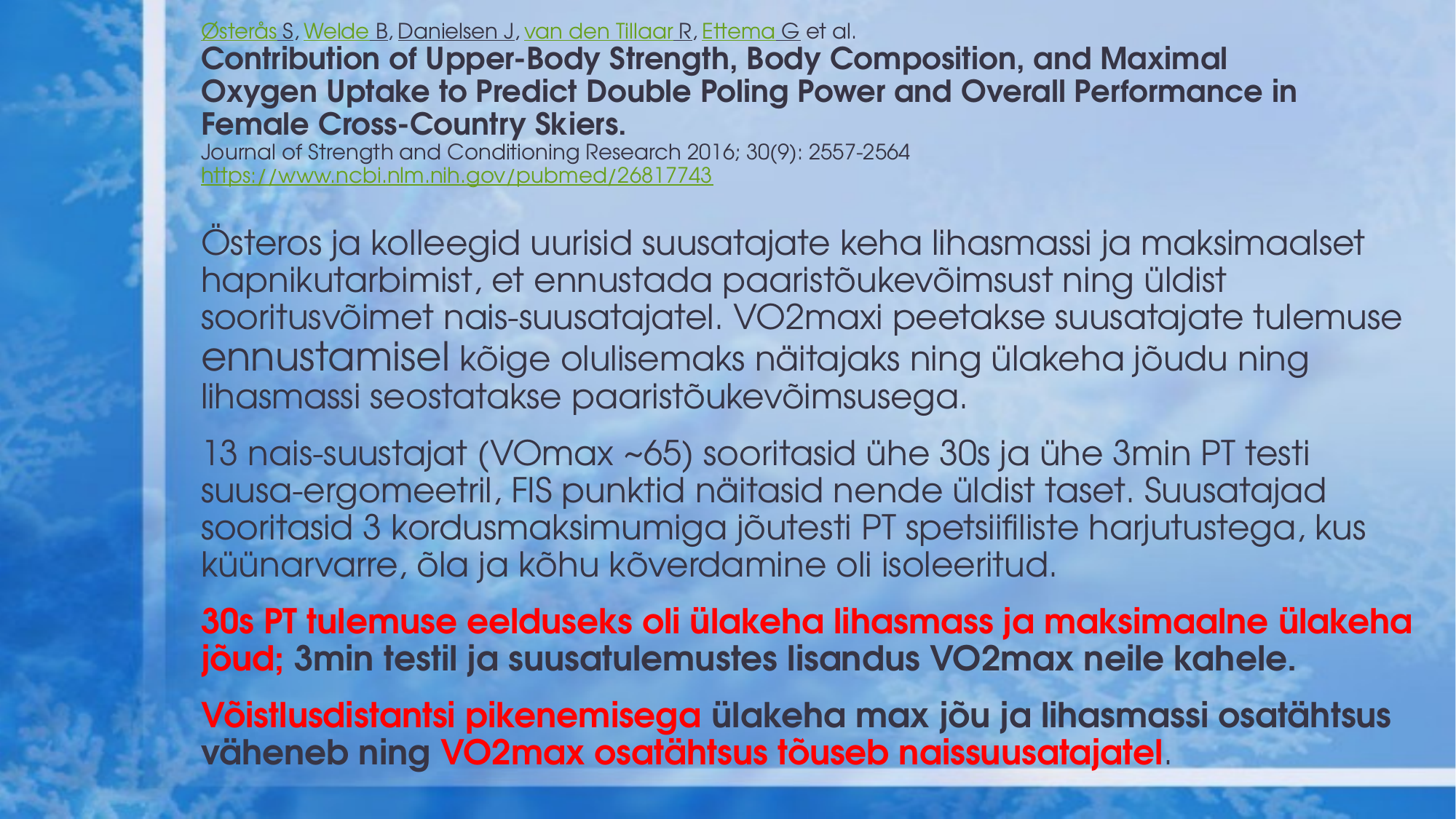

# Østerås S, Welde B, Danielsen J, van den Tillaar R, Ettema G et al.  Contribution of Upper-Body Strength, Body Composition, and Maximal Oxygen Uptake to Predict Double Poling Power and Overall Performance in Female Cross-Country Skiers.  Journal of Strength and Conditioning Research 2016; 30(9): 2557-2564  https://www.ncbi.nlm.nih.gov/pubmed/26817743
Österos ja kolleegid uurisid suusatajate keha lihasmassi ja maksimaalset hapnikutarbimist, et ennustada paaristõukevõimsust ning üldist sooritusvõimet nais-suusatajatel. VO2maxi peetakse suusatajate tulemuse ennustamisel kõige olulisemaks näitajaks ning ülakeha jõudu ning lihasmassi seostatakse paaristõukevõimsusega.
13 nais-suustajat (VOmax ~65) sooritasid ühe 30s ja ühe 3min PT testi suusa-ergomeetril, FIS punktid näitasid nende üldist taset. Suusatajad sooritasid 3 kordusmaksimumiga jõutesti PT spetsiifiliste harjutustega, kus küünarvarre, õla ja kõhu kõverdamine oli isoleeritud.
30s PT tulemuse eelduseks oli ülakeha lihasmass ja maksimaalne ülakeha jõud; 3min testil ja suusatulemustes lisandus VO2max neile kahele.
Võistlusdistantsi pikenemisega ülakeha max jõu ja lihasmassi osatähtsus väheneb ning VO2max osatähtsus tõuseb naissuusatajatel.